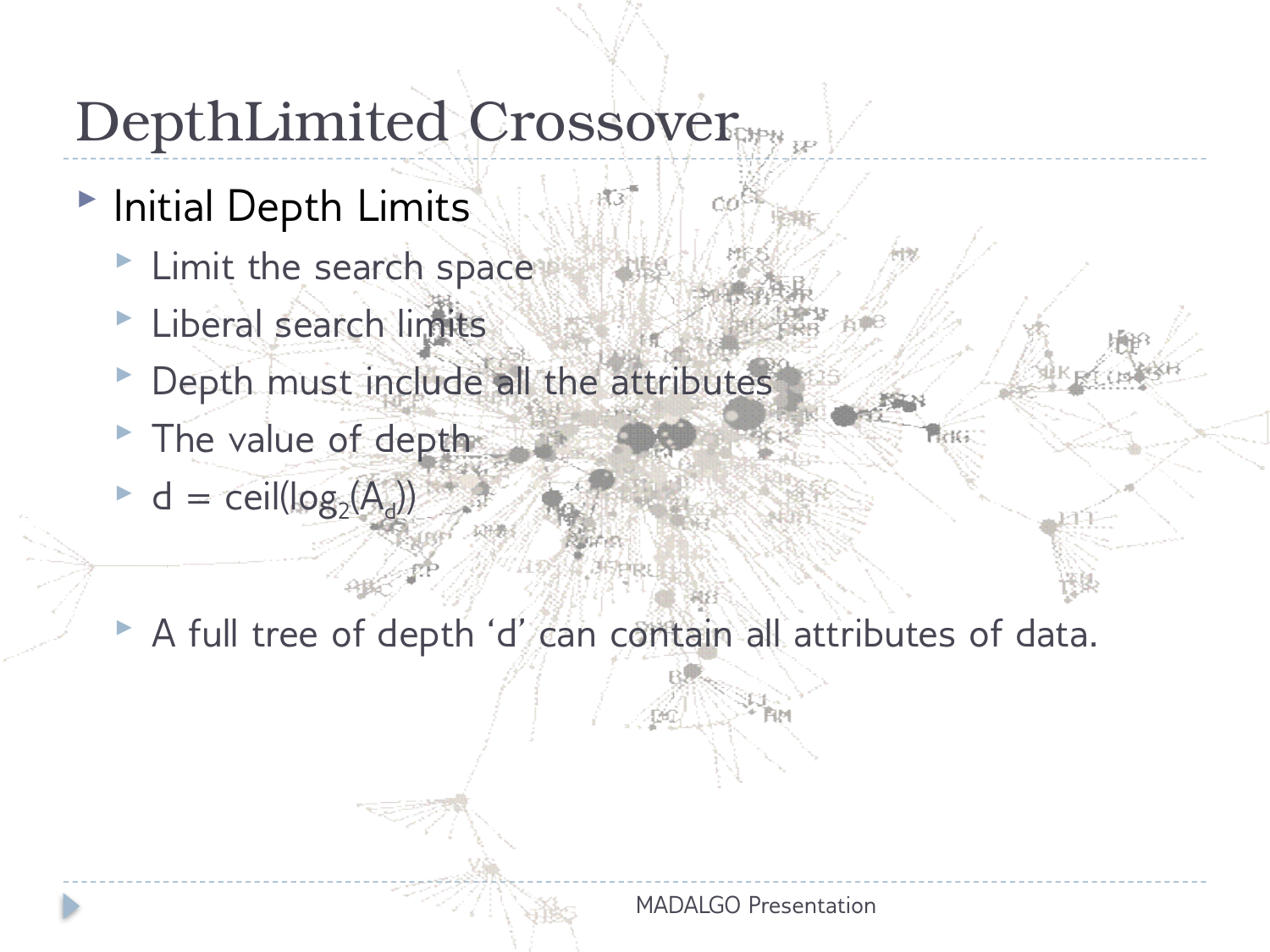

# DepthLimited Crossover
Initial Depth Limits
Limit the search space
Liberal search limits
Depth must include all the attributes
The value of depth
d = ceil(log2(Ad))

A full tree of depth ‘d’ can contain all attributes of data.
MADALGO Presentation